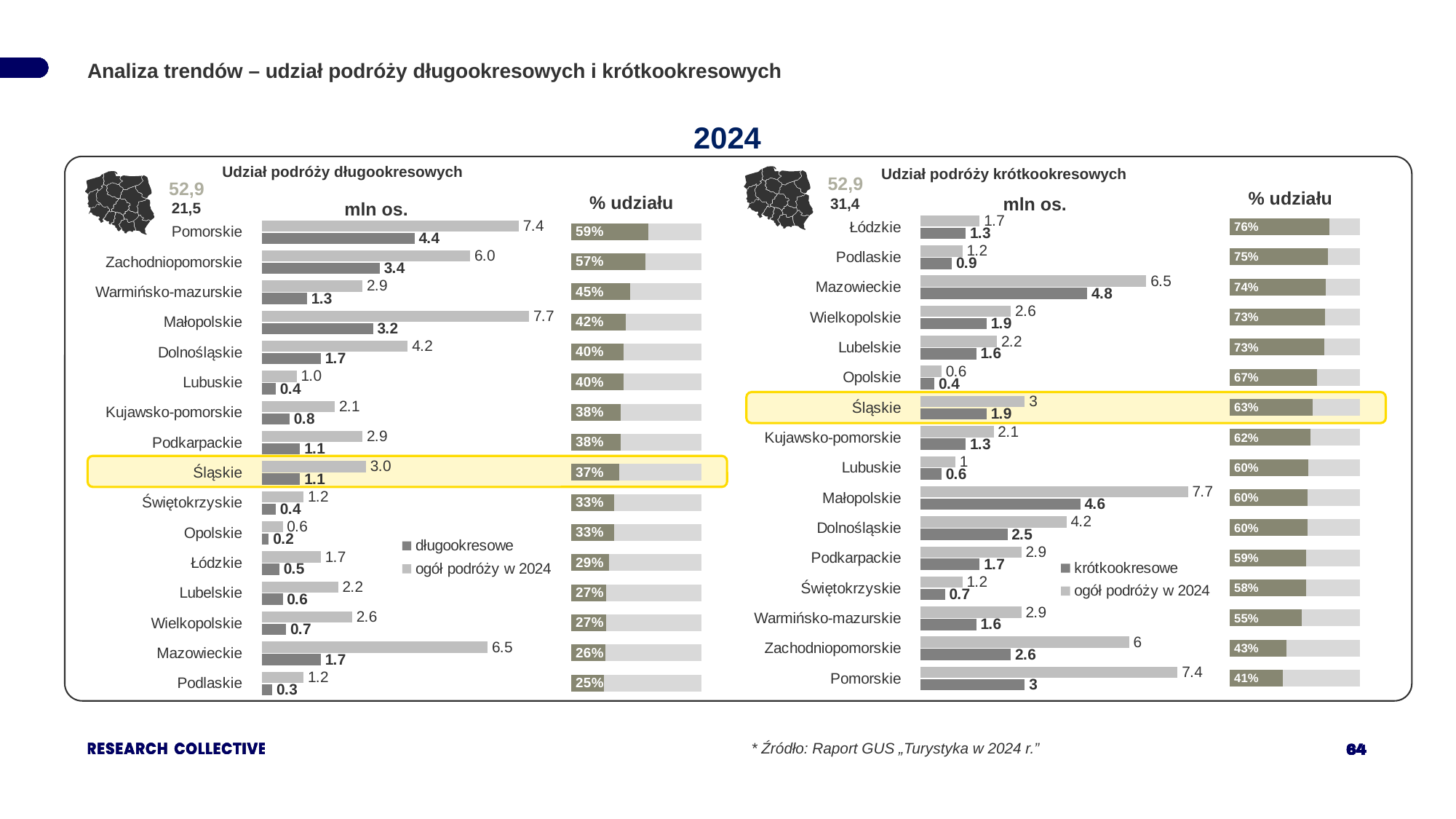

Analiza trendów – udział podróży długookresowych i krótkookresowych
2024

Udział podróży długookresowych
Udział podróży krótkookresowych

52,9

52,9
% udziału
31,4
% udziału
mln os.
21,5
mln os.

### Chart

| Category | Kolumna1 | Kolumna2 |
|---|---|---|
|  | 0.764705882 | 0.235294118 |
|  | 0.75 | 0.25 |
|  | 0.738461538 | 0.26153846199999997 |
|  | 0.730769231 | 0.269230769 |
|  | 0.727272727 | 0.272727273 |
|  | 0.666666667 | 0.333333333 |
|  | 0.633333333 | 0.36666666699999995 |
|  | 0.619047619 | 0.38095238099999995 |
|  | 0.6 | 0.4 |
|  | 0.597402597 | 0.402597403 |
|  | 0.595238095 | 0.404761905 |
|  | 0.586206897 | 0.41379310300000005 |
|  | 0.583333333 | 0.416666667 |
|  | 0.551724138 | 0.448275862 |
|  | 0.433333333 | 0.566666667 |
|  | 0.405405405 | 0.594594595 |

### Chart

| Category | ogół podróży w 2024 | krótkookresowe |
|---|---|---|
| Łódzkie   | 1.7 | 1.3 |
| Podlaskie   | 1.2 | 0.9 |
| Mazowieckie   | 6.5 | 4.8 |
| Wielkopolskie   | 2.6 | 1.9 |
| Lubelskie   | 2.2 | 1.6 |
| Opolskie   | 0.6 | 0.4 |
| Śląskie   | 3.0 | 1.9 |
| Kujawsko-pomorskie   | 2.1 | 1.3 |
| Lubuskie   | 1.0 | 0.6 |
| Małopolskie   | 7.7 | 4.6 |
| Dolnośląskie   | 4.2 | 2.5 |
| Podkarpackie   | 2.9 | 1.7 |
| Świętokrzyskie   | 1.2 | 0.7 |
| Warmińsko-mazurskie   | 2.9 | 1.6 |
| Zachodniopomorskie   | 6.0 | 2.6 |
| Pomorskie   | 7.4 | 3.0 |

### Chart

| Category | zmiana r/r | Kolumna1 |
|---|---|---|
|  | 0.59 | 0.41000000000000003 |
|  | 0.57 | 0.43000000000000005 |
|  | 0.45 | 0.55 |
|  | 0.42 | 0.5800000000000001 |
|  | 0.4 | 0.6 |
|  | 0.4 | 0.6 |
|  | 0.38 | 0.62 |
|  | 0.38 | 0.62 |
|  | 0.37 | 0.63 |
|  | 0.33 | 0.6699999999999999 |
|  | 0.33 | 0.6699999999999999 |
|  | 0.29 | 0.71 |
|  | 0.27 | 0.73 |
|  | 0.27 | 0.73 |
|  | 0.26 | 0.74 |
|  | 0.25 | 0.75 |

### Chart

| Category | ogół podróży w 2024 | długookresowe |
|---|---|---|
| Pomorskie   | 7.4 | 4.4 |
| Zachodniopomorskie   | 6.0 | 3.4 |
| Warmińsko-mazurskie   | 2.9 | 1.3 |
| Małopolskie   | 7.7 | 3.2 |
| Dolnośląskie   | 4.2 | 1.7 |
| Lubuskie   | 1.0 | 0.4 |
| Kujawsko-pomorskie   | 2.1 | 0.8 |
| Podkarpackie   | 2.9 | 1.1 |
| Śląskie   | 3.0 | 1.1 |
| Świętokrzyskie   | 1.2 | 0.4 |
| Opolskie   | 0.6 | 0.2 |
| Łódzkie   | 1.7 | 0.5 |
| Lubelskie   | 2.2 | 0.6 |
| Wielkopolskie   | 2.6 | 0.7 |
| Mazowieckie   | 6.5 | 1.7 |
| Podlaskie   | 1.2 | 0.3 |

* Źródło: Raport GUS „Turystyka w 2024 r.”